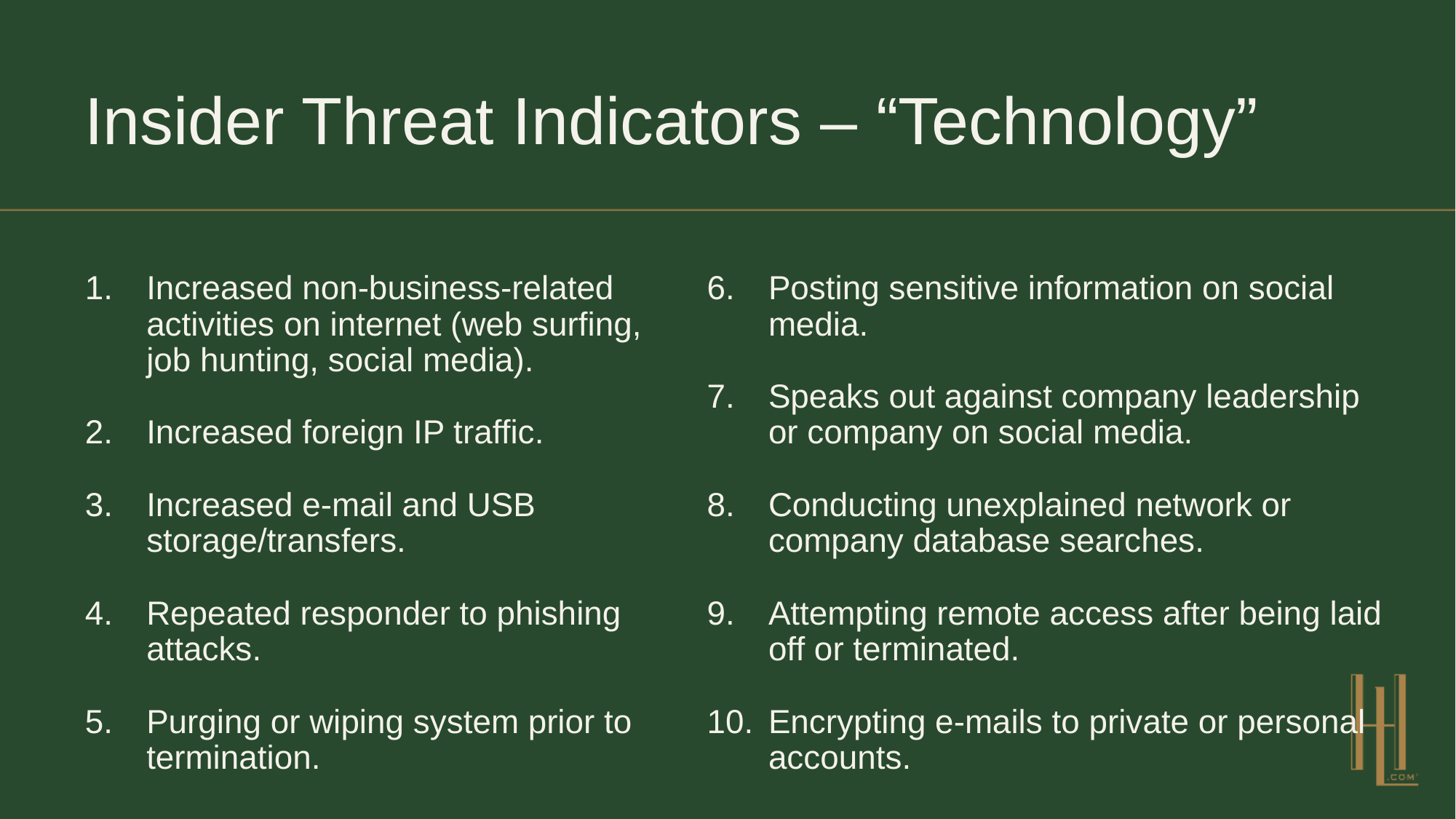

# Insider Threat Indicators – “Technology”
Increased non-business-related activities on internet (web surfing, job hunting, social media).
Increased foreign IP traffic.
Increased e-mail and USB storage/transfers.
Repeated responder to phishing attacks.
Purging or wiping system prior to termination.

Posting sensitive information on social media.
Speaks out against company leadership or company on social media.
Conducting unexplained network or company database searches.
Attempting remote access after being laid off or terminated.
Encrypting e-mails to private or personal accounts.